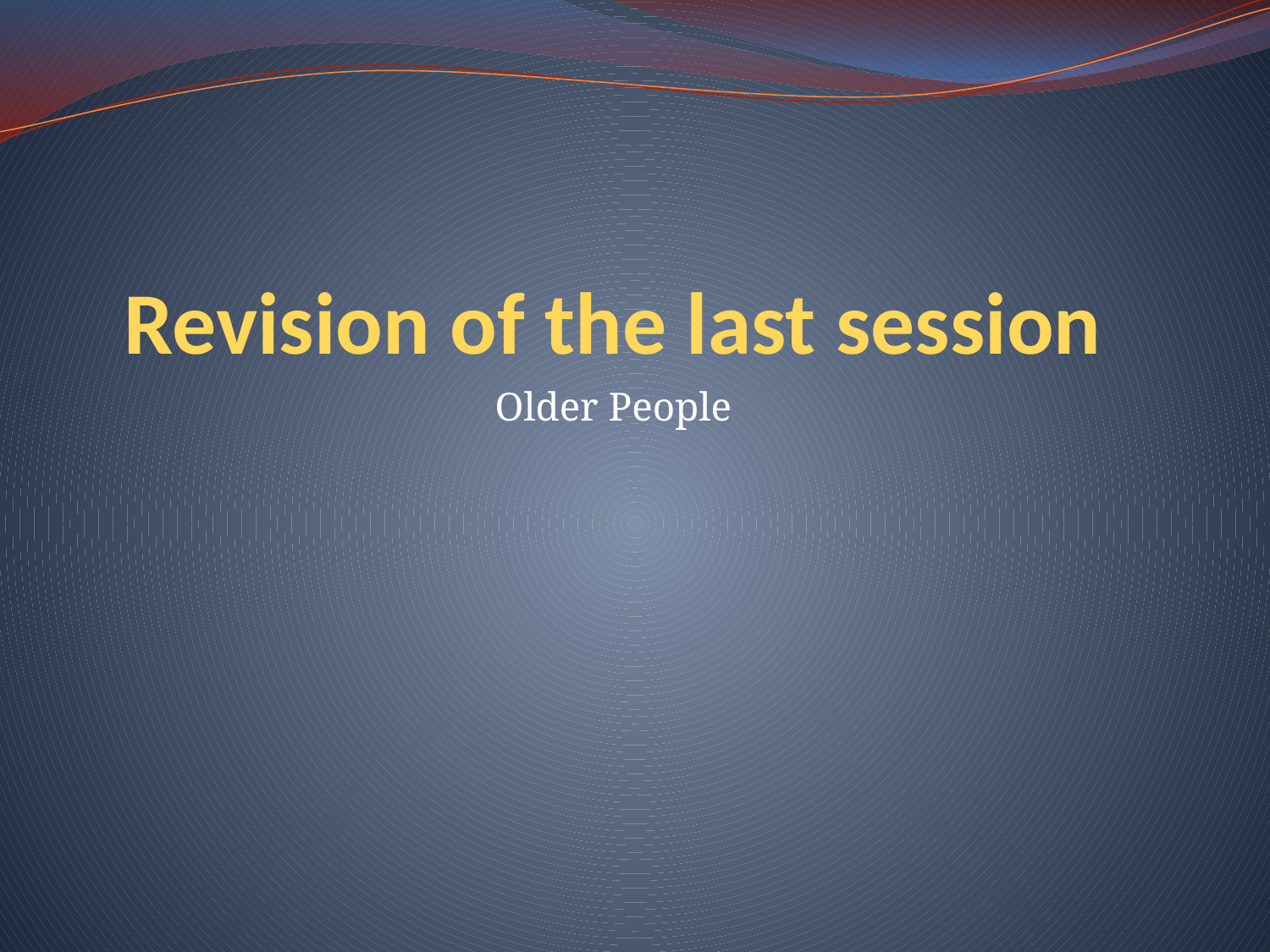

# Revision of the last session
Older People